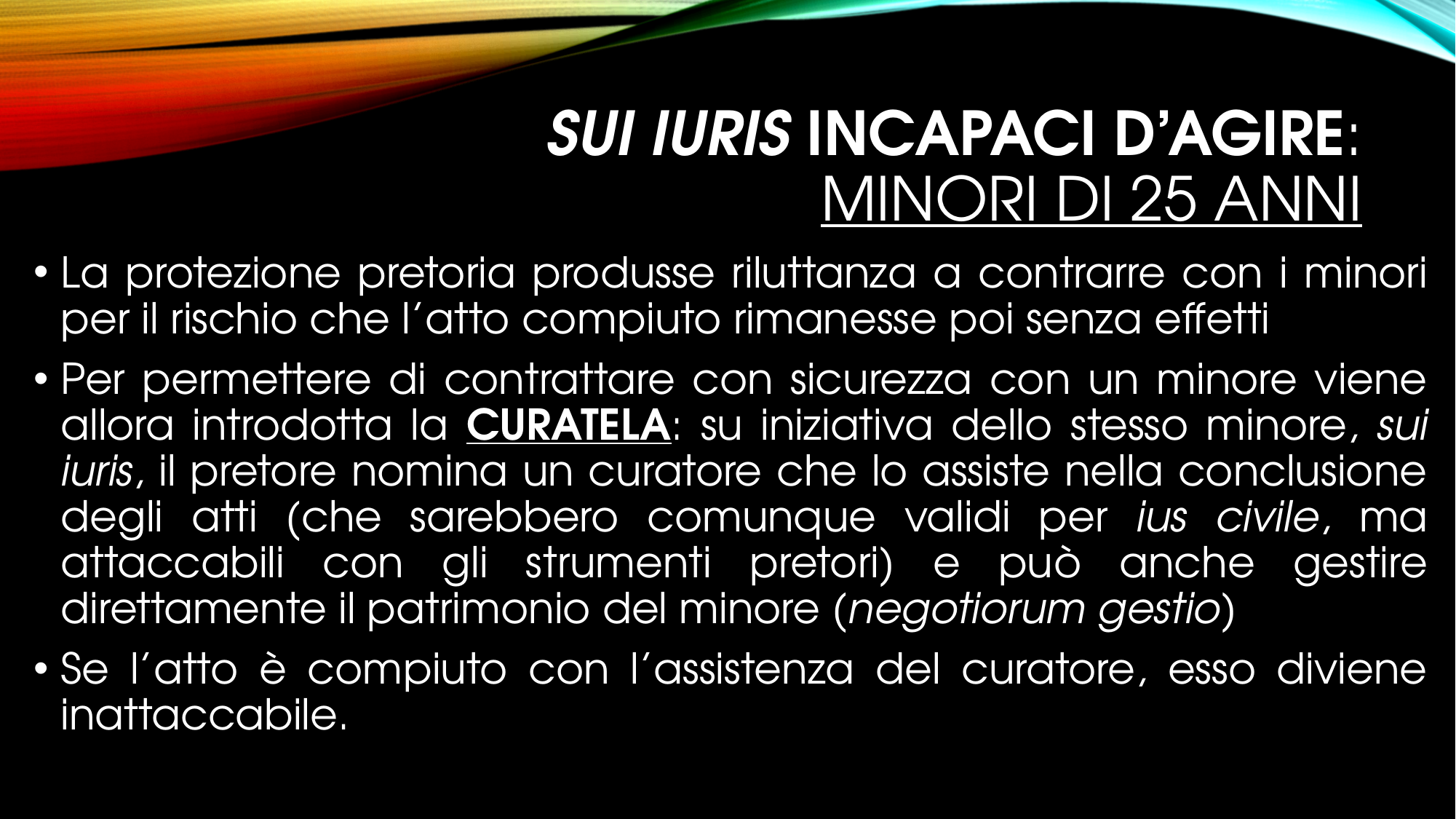

# SUI IURIS INCAPACI D’AGIRE: MINORI DI 25 ANNI
La protezione pretoria produsse riluttanza a contrarre con i minori per il rischio che l’atto compiuto rimanesse poi senza effetti
Per permettere di contrattare con sicurezza con un minore viene allora introdotta la CURATELA: su iniziativa dello stesso minore, sui iuris, il pretore nomina un curatore che lo assiste nella conclusione degli atti (che sarebbero comunque validi per ius civile, ma attaccabili con gli strumenti pretori) e può anche gestire direttamente il patrimonio del minore (negotiorum gestio)
Se l’atto è compiuto con l’assistenza del curatore, esso diviene inattaccabile.